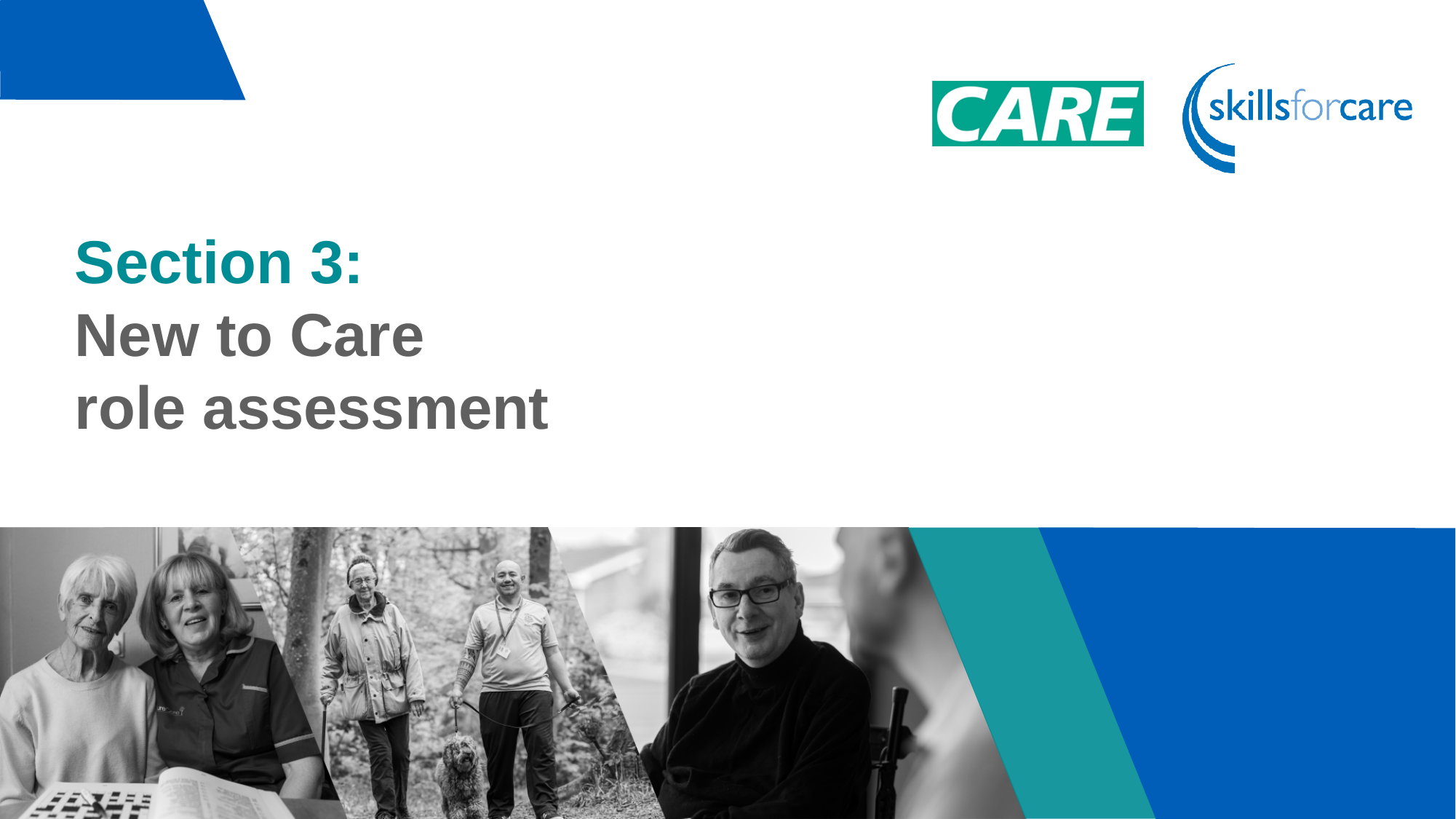

# Section 3: New to Care role assessment